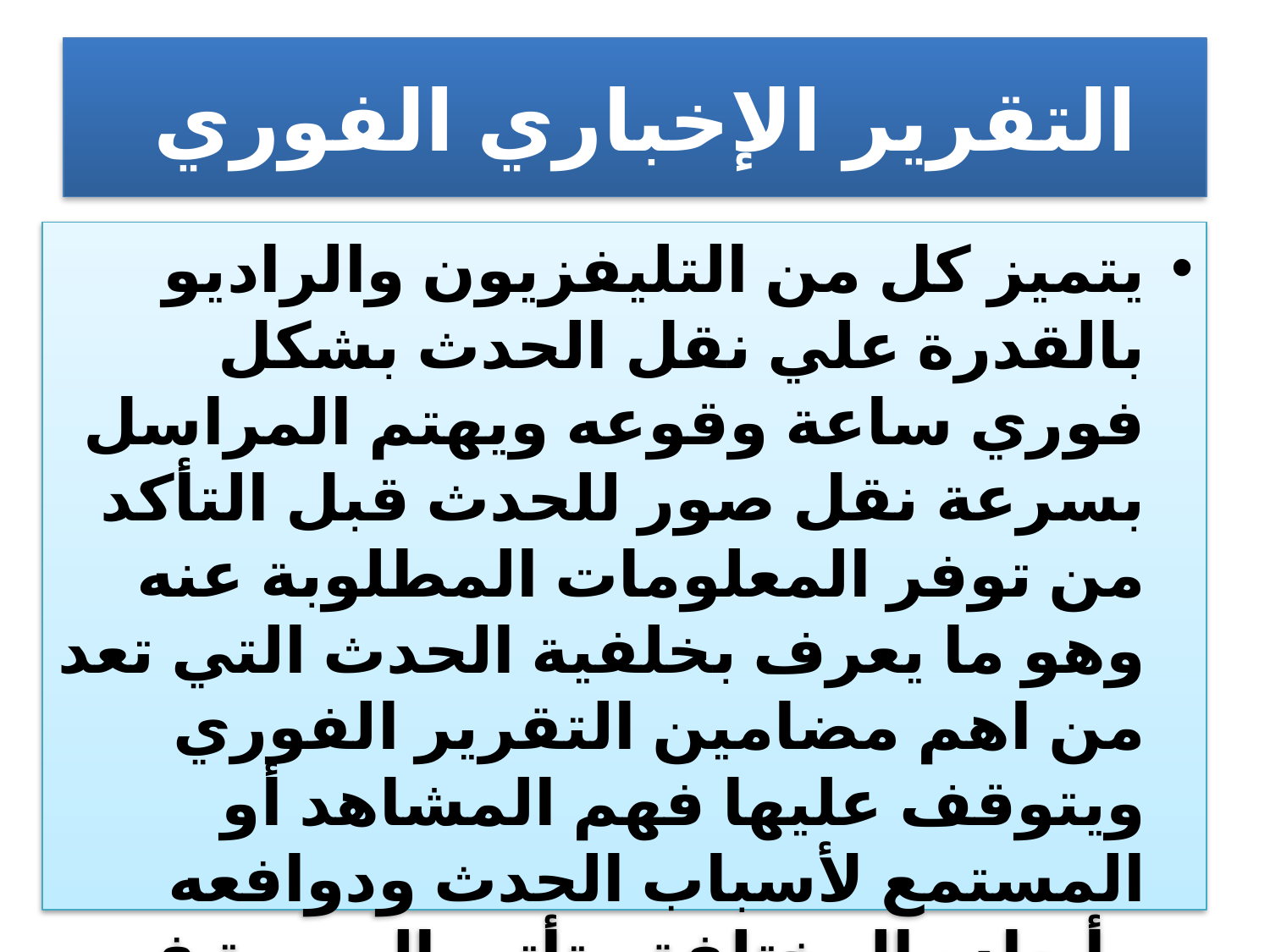

# التقرير الإخباري الفوري
يتميز كل من التليفزيون والراديو بالقدرة علي نقل الحدث بشكل فوري ساعة وقوعه ويهتم المراسل بسرعة نقل صور للحدث قبل التأكد من توفر المعلومات المطلوبة عنه وهو ما يعرف بخلفية الحدث التي تعد من اهم مضامين التقرير الفوري ويتوقف عليها فهم المشاهد أو المستمع لأسباب الحدث ودوافعه وأبعاده المختلفة وتأتي الصورة في التليفزيون لتفسر هذه الخلفية وتزيدها وضوحاً